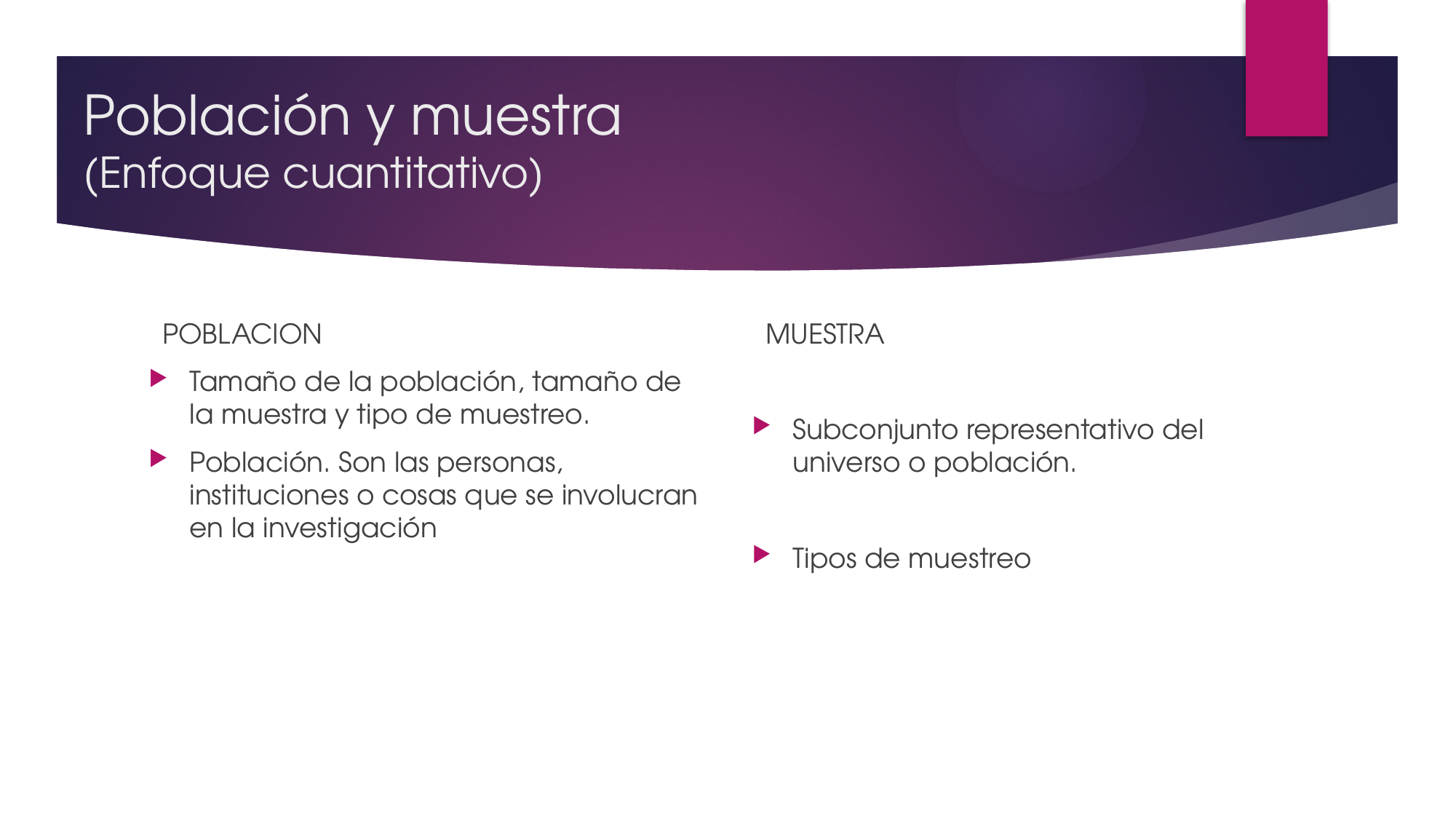

# Población y muestra (Enfoque cuantitativo)
POBLACION
Tamaño de la población, tamaño de la muestra y tipo de muestreo.
Población. Son las personas, instituciones o cosas que se involucran en la investigación
MUESTRA

Subconjunto representativo del universo o población.

Tipos de muestreo